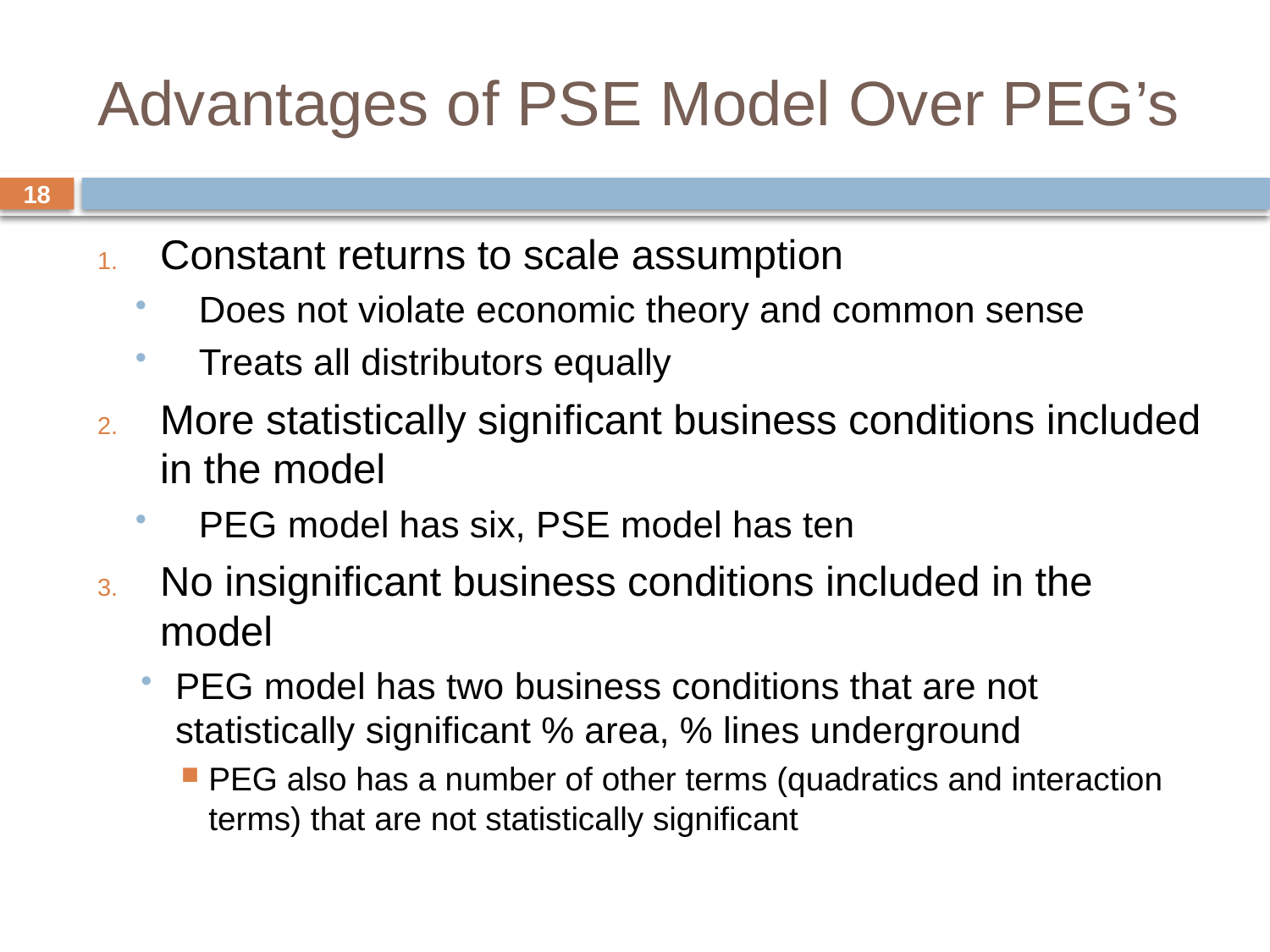

# Advantages of PSE Model Over PEG’s
18
Constant returns to scale assumption
Does not violate economic theory and common sense
Treats all distributors equally
More statistically significant business conditions included in the model
PEG model has six, PSE model has ten
No insignificant business conditions included in the model
PEG model has two business conditions that are not statistically significant % area, % lines underground
PEG also has a number of other terms (quadratics and interaction terms) that are not statistically significant